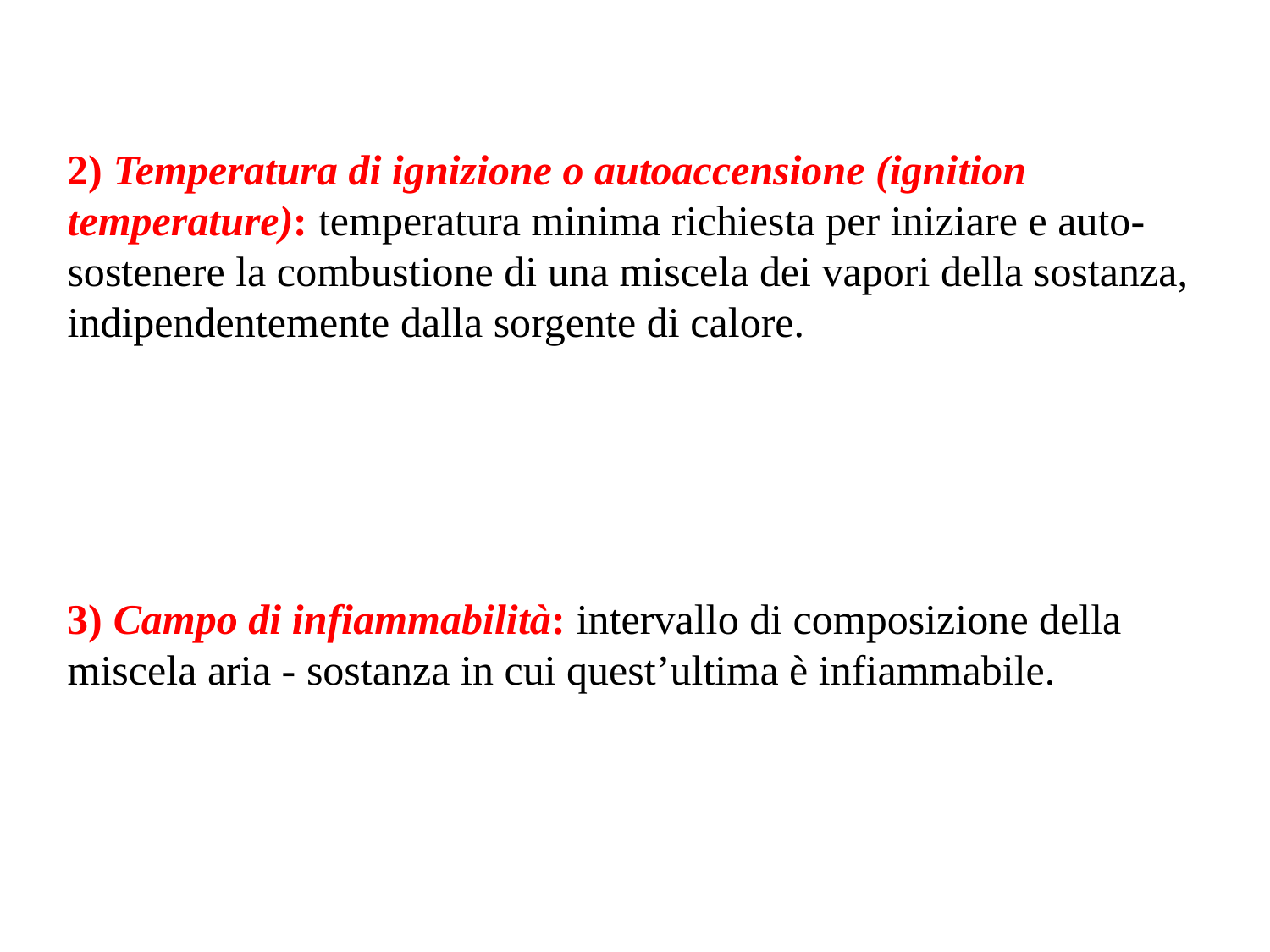

2) Temperatura di ignizione o autoaccensione (ignition temperature): temperatura minima richiesta per iniziare e auto-sostenere la combustione di una miscela dei vapori della sostanza, indipendentemente dalla sorgente di calore.
3) Campo di infiammabilità: intervallo di composizione della miscela aria - sostanza in cui quest’ultima è infiammabile.